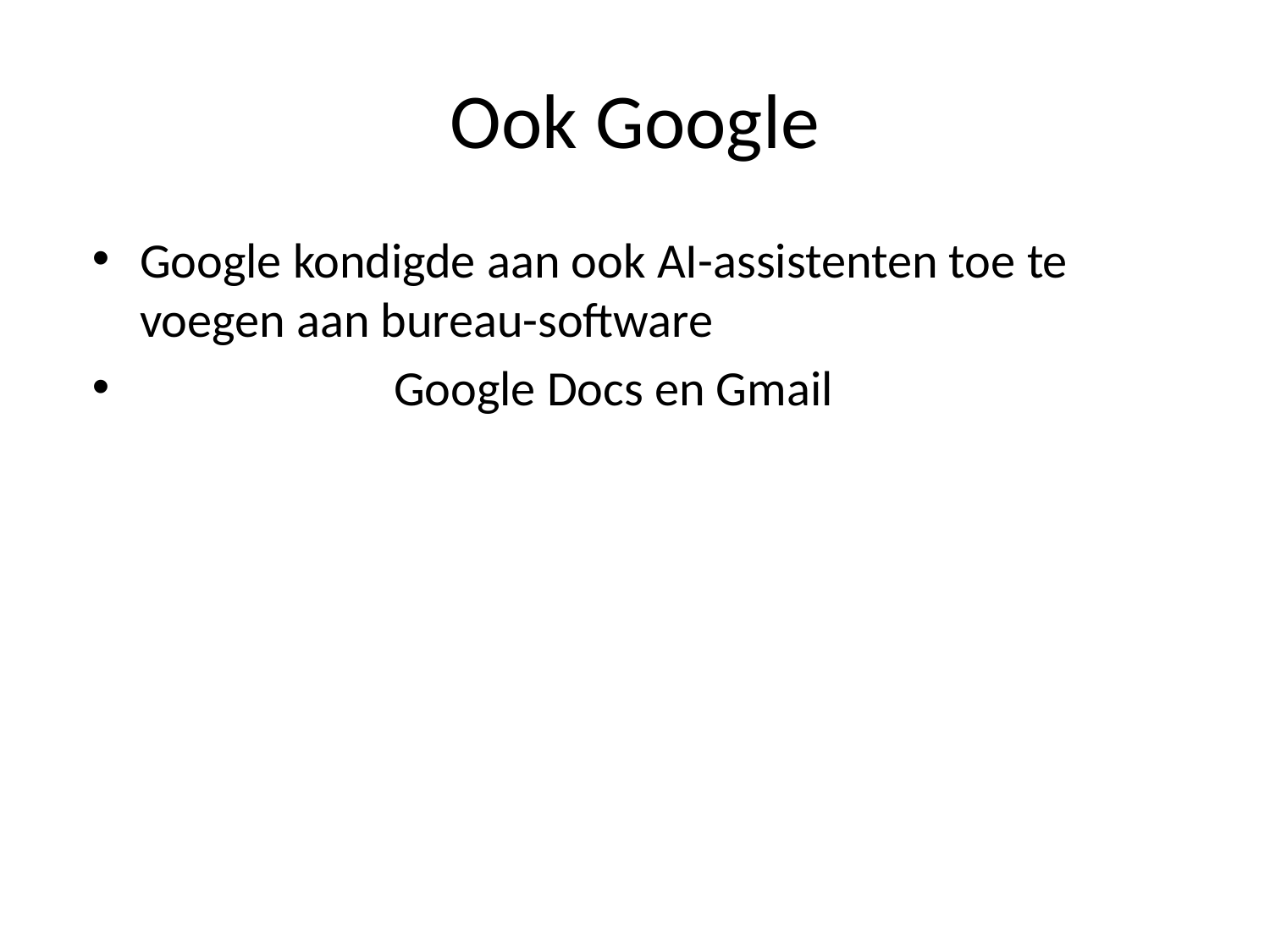

# Ook Google

Google kondigde aan ook AI-assistenten toe te voegen aan bureau-software
 		Google Docs en Gmail